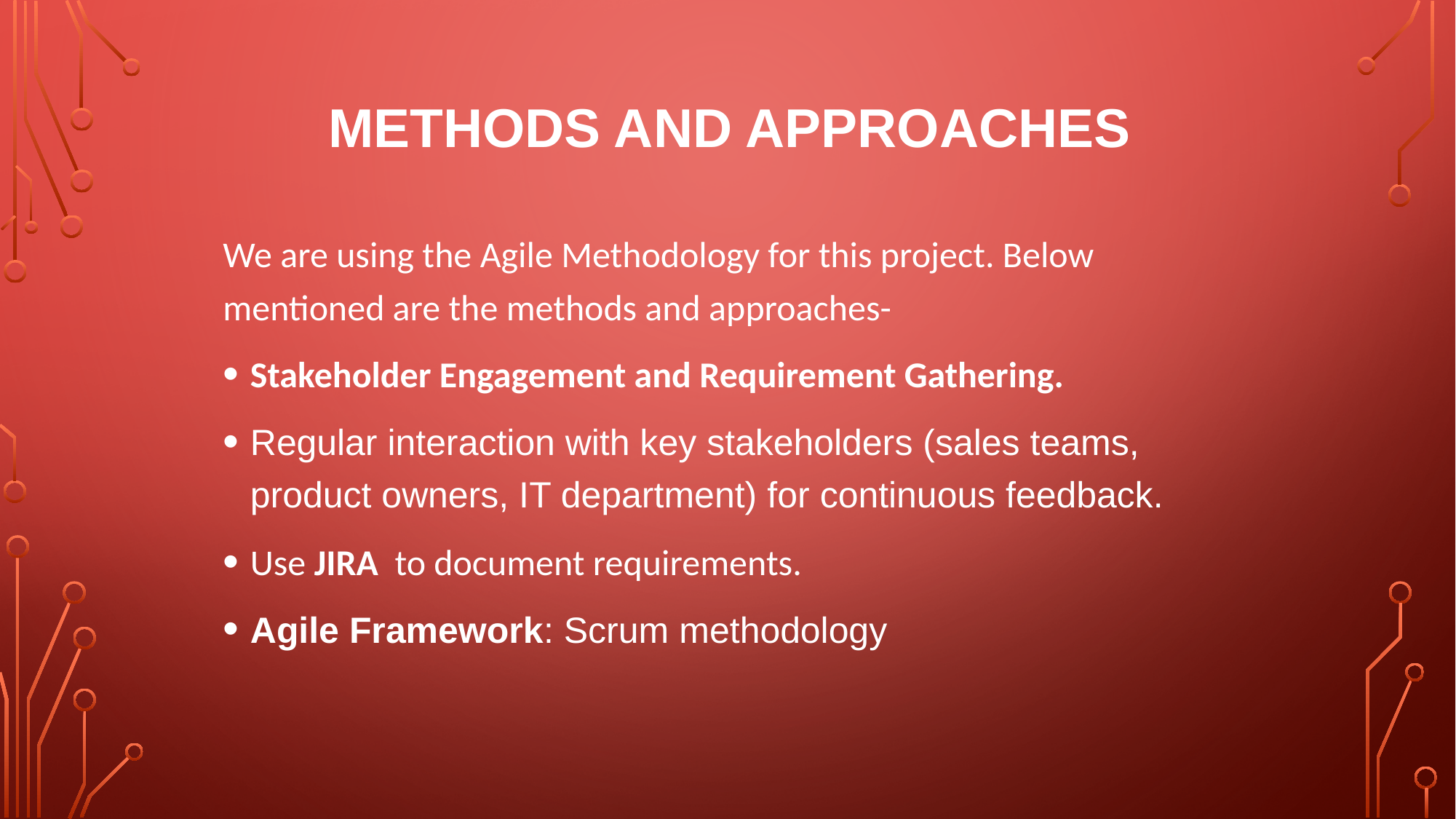

# METHODS AND APPROACHES

We are using the Agile Methodology for this project. Below mentioned are the methods and approaches-
Stakeholder Engagement and Requirement Gathering.
Regular interaction with key stakeholders (sales teams, product owners, IT department) for continuous feedback.
Use JIRA  to document requirements.
Agile Framework: Scrum methodology